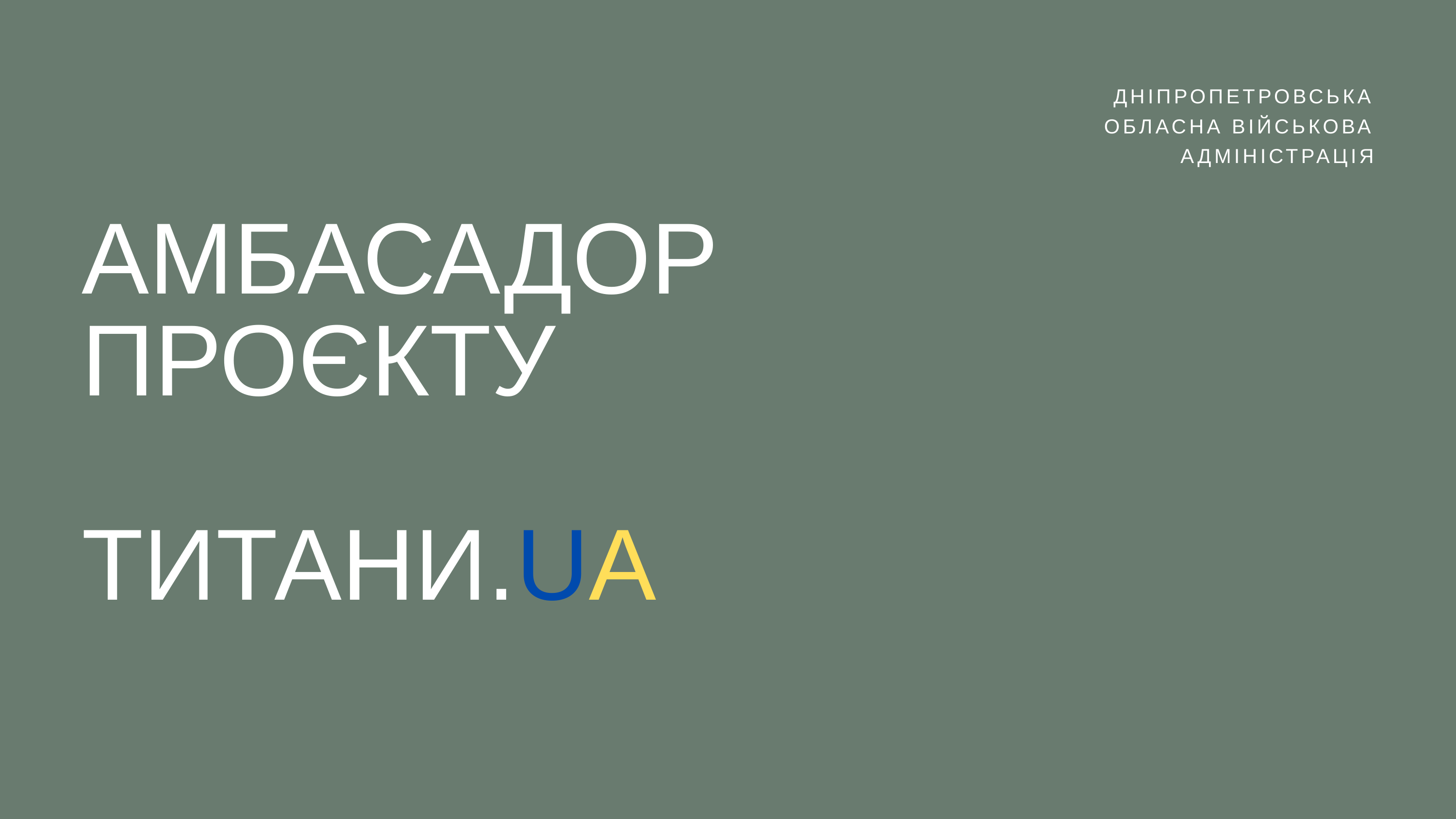

ДНІПРОПЕТРОВСЬКА ОБЛАСНА ВІЙСЬКОВА АДМІНІСТРАЦІЯ
АМБАСАДОР
ПРОЄКТУ

ТИТАНИ.UA